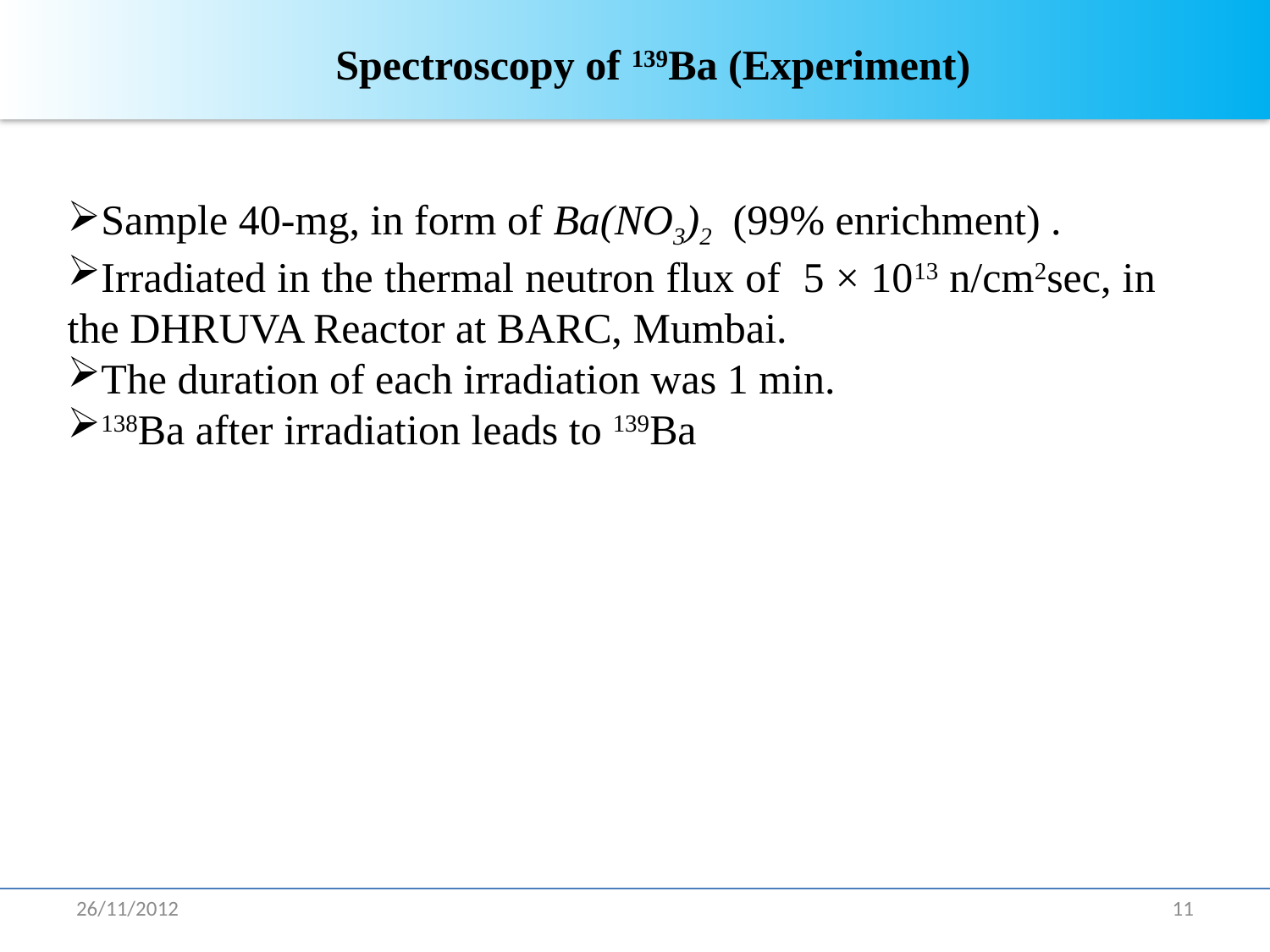

Spectroscopy of 139Ba (Experiment)
Sample 40-mg, in form of Ba(NO3)2  (99% enrichment) .
Irradiated in the thermal neutron flux of  5 × 1013 n/cm2sec, in the DHRUVA Reactor at BARC, Mumbai.
The duration of each irradiation was 1 min.
138Ba after irradiation leads to 139Ba
26/11/2012
11